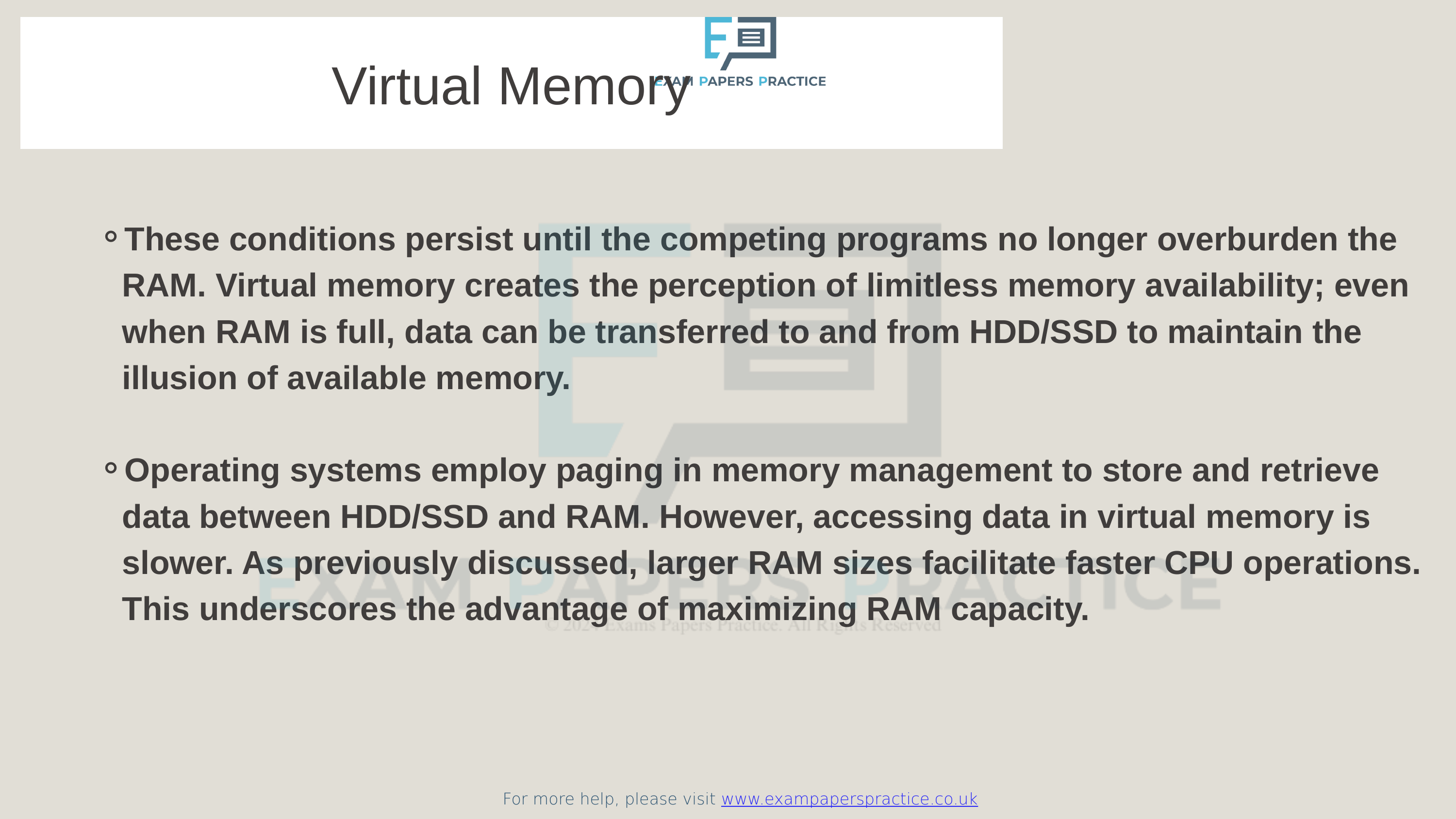

For more help, please visit www.exampaperspractice.co.uk
Virtual Memory
These conditions persist until the competing programs no longer overburden the RAM. Virtual memory creates the perception of limitless memory availability; even when RAM is full, data can be transferred to and from HDD/SSD to maintain the illusion of available memory.

Operating systems employ paging in memory management to store and retrieve data between HDD/SSD and RAM. However, accessing data in virtual memory is slower. As previously discussed, larger RAM sizes facilitate faster CPU operations. This underscores the advantage of maximizing RAM capacity.